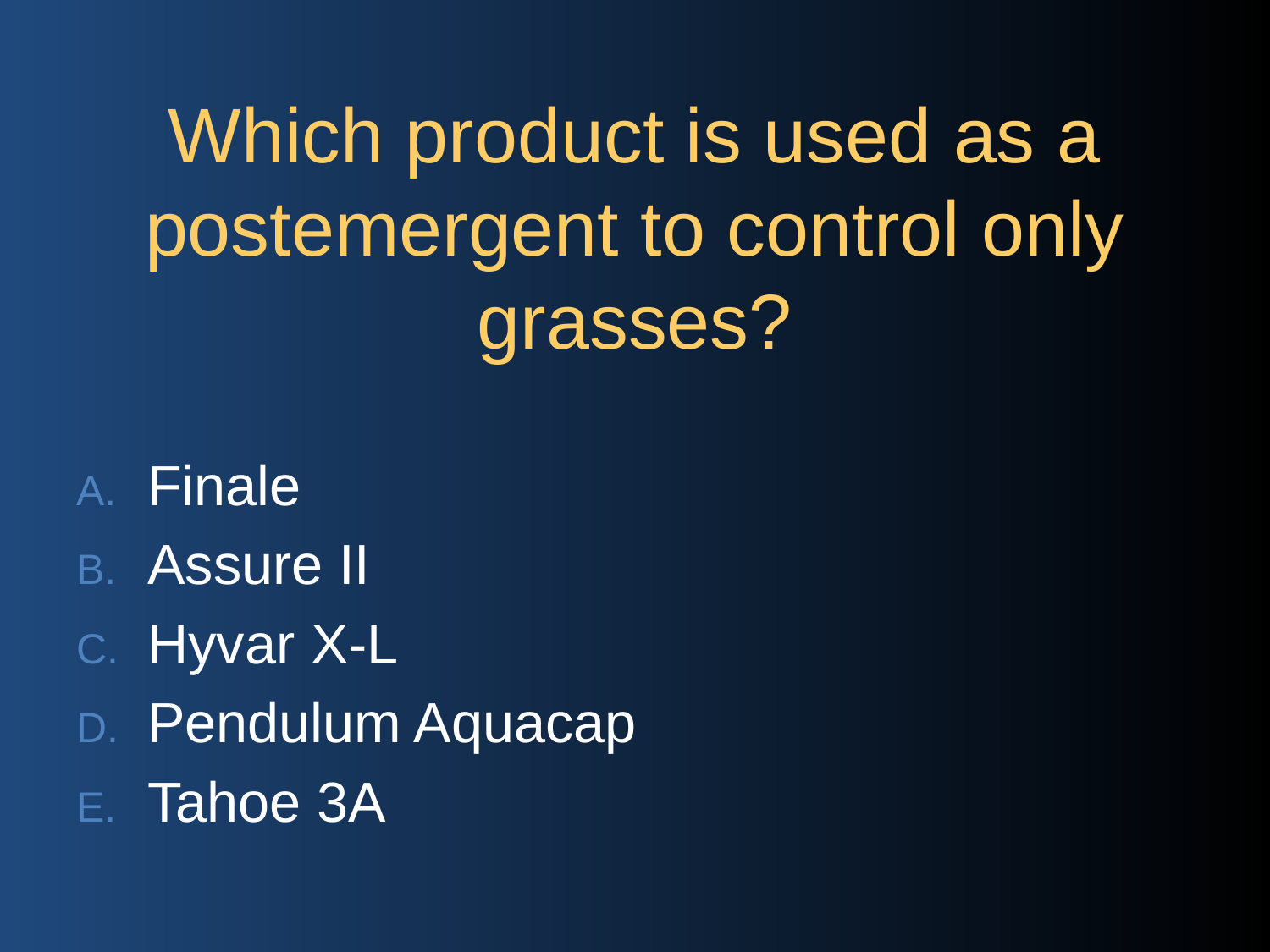

# Which product is used as a postemergent to control only grasses?
Finale
Assure II
Hyvar X-L
Pendulum Aquacap
Tahoe 3A